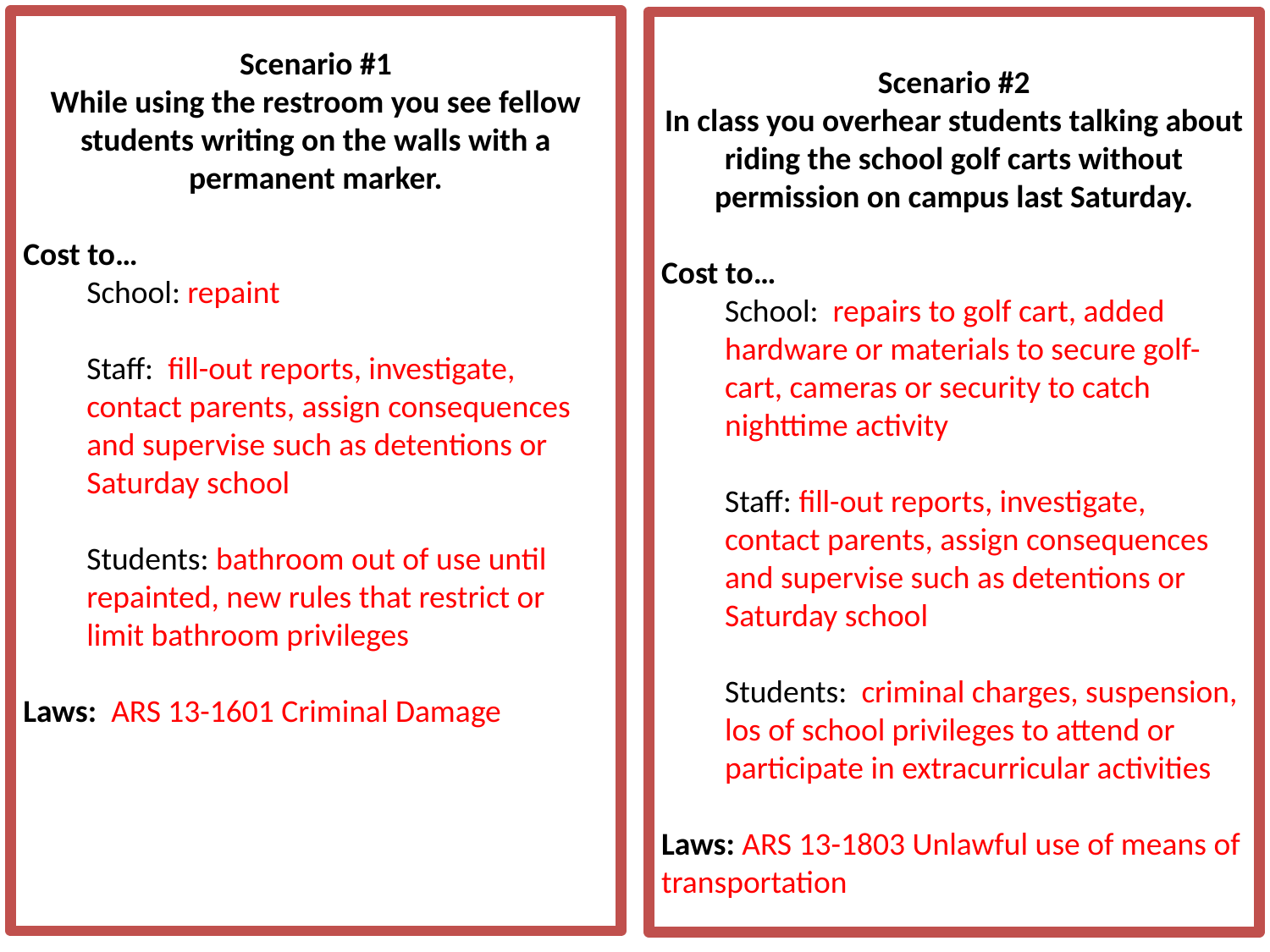

Scenario #1
While using the restroom you see fellow students writing on the walls with a permanent marker.

Cost to…
School: repaint

Staff:  fill-out reports, investigate, contact parents, assign consequences and supervise such as detentions or Saturday school

Students: bathroom out of use until repainted, new rules that restrict or limit bathroom privileges

Laws:  ARS 13-1601 Criminal Damage

Scenario #2
In class you overhear students talking about riding the school golf carts without permission on campus last Saturday.

Cost to…
School:  repairs to golf cart, added hardware or materials to secure golf-cart, cameras or security to catch nighttime activity

Staff: fill-out reports, investigate, contact parents, assign consequences and supervise such as detentions or Saturday school

Students:  criminal charges, suspension, los of school privileges to attend or participate in extracurricular activities

Laws: ARS 13-1803 Unlawful use of means of transportation